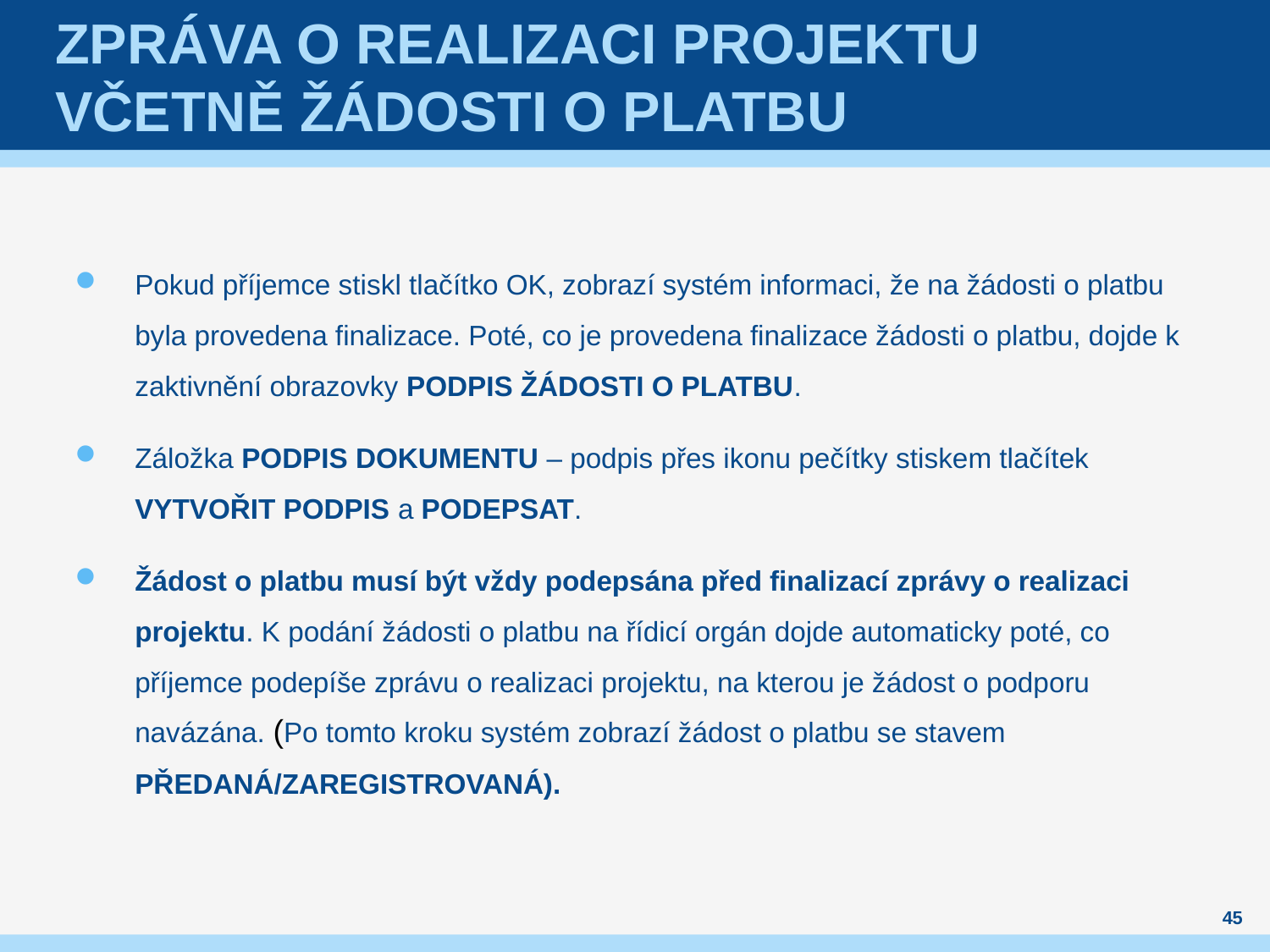

# Zpráva o realizaci projektu včetně žádosti o platbu
Pokud příjemce stiskl tlačítko OK, zobrazí systém informaci, že na žádosti o platbu byla provedena finalizace. Poté, co je provedena finalizace žádosti o platbu, dojde k zaktivnění obrazovky PODPIS ŽÁDOSTI O PLATBU.
Záložka PODPIS DOKUMENTU – podpis přes ikonu pečítky stiskem tlačítek VYTVOŘIT PODPIS a PODEPSAT.
Žádost o platbu musí být vždy podepsána před finalizací zprávy o realizaci projektu. K podání žádosti o platbu na řídicí orgán dojde automaticky poté, co příjemce podepíše zprávu o realizaci projektu, na kterou je žádost o podporu navázána. (Po tomto kroku systém zobrazí žádost o platbu se stavem PŘEDANÁ/ZAREGISTROVANÁ).

45